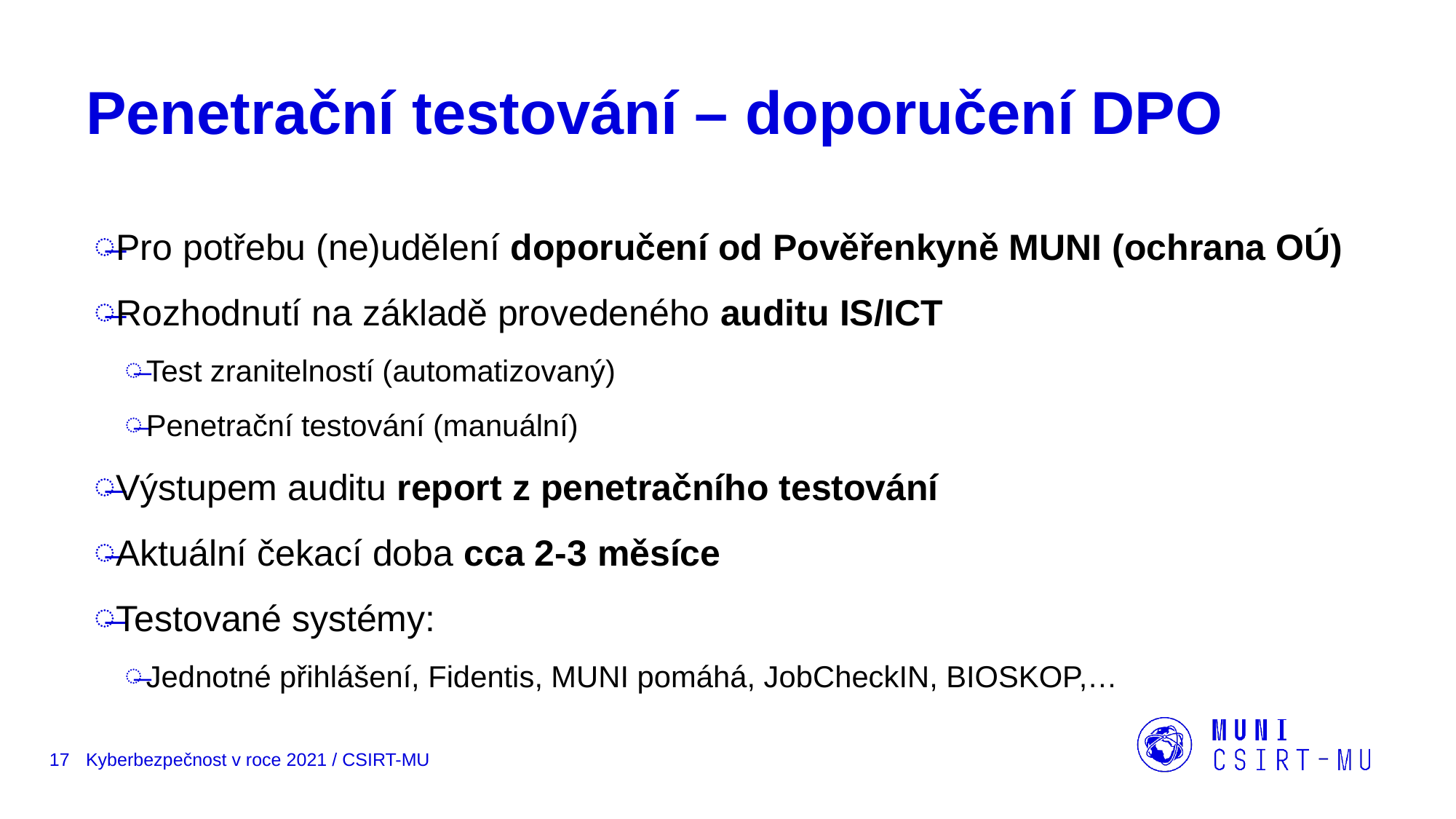

# Penetrační testování – doporučení DPO
Pro potřebu (ne)udělení doporučení od Pověřenkyně MUNI (ochrana OÚ)
Rozhodnutí na základě provedeného auditu IS/ICT
Test zranitelností (automatizovaný)
Penetrační testování (manuální)
Výstupem auditu report z penetračního testování
Aktuální čekací doba cca 2-3 měsíce
Testované systémy:
Jednotné přihlášení, Fidentis, MUNI pomáhá, JobCheckIN, BIOSKOP,…
17
Kyberbezpečnost v roce 2021 / CSIRT-MU